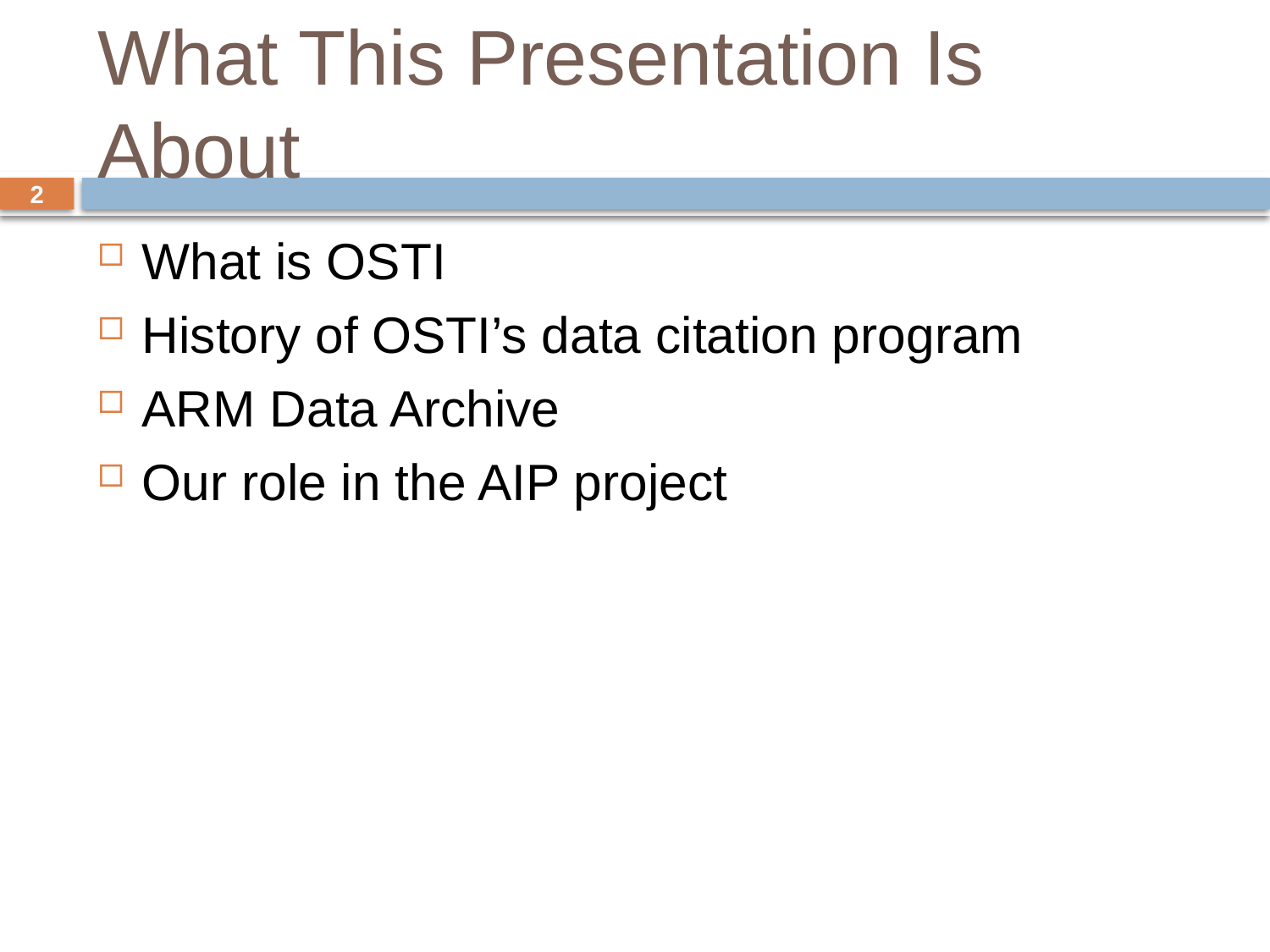

# What This Presentation Is About
2
What is OSTI
History of OSTI’s data citation program
ARM Data Archive
Our role in the AIP project